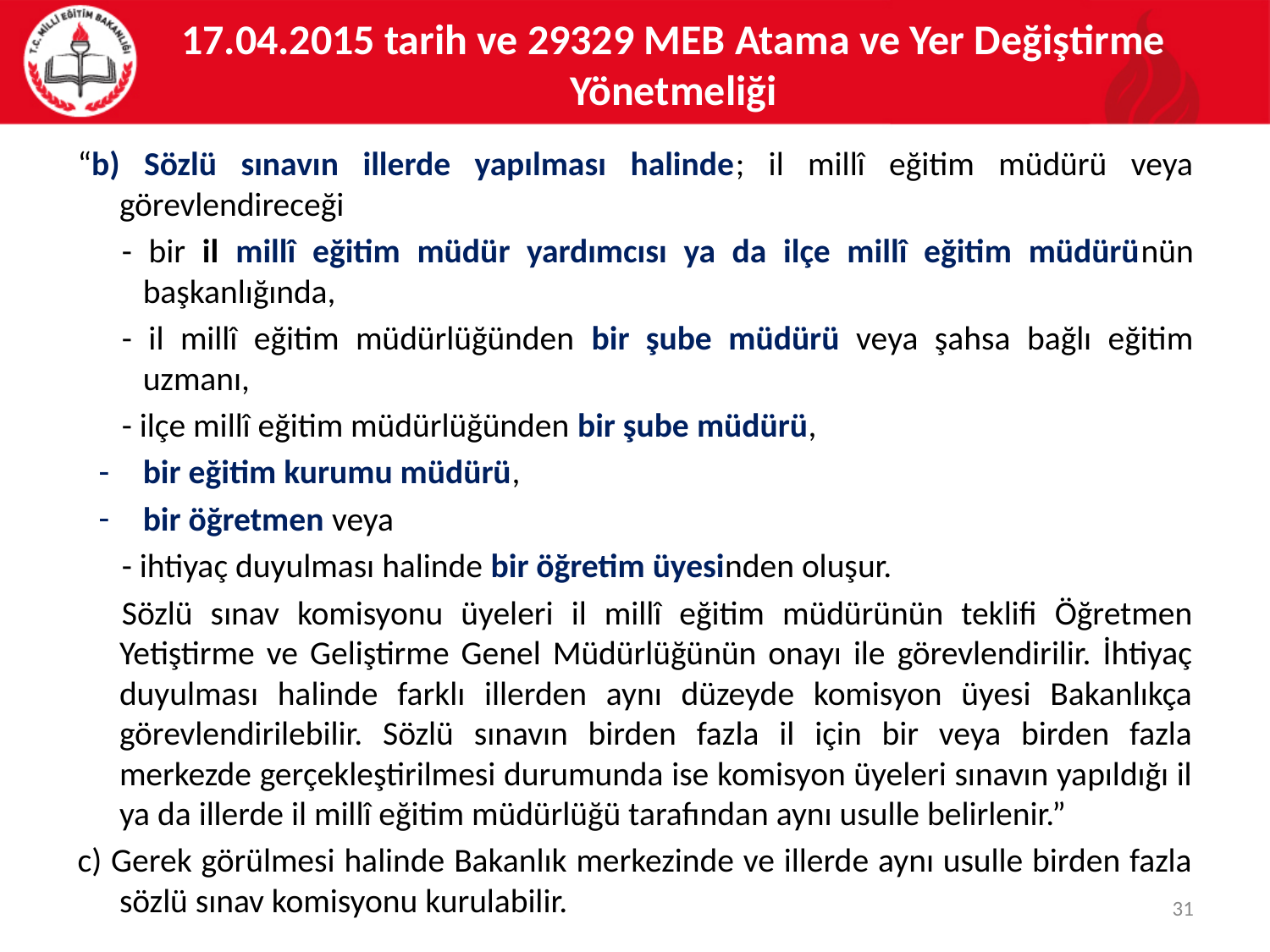

# 17.04.2015 tarih ve 29329 MEB Atama ve Yer Değiştirme Yönetmeliği
“b) Sözlü sınavın illerde yapılması halinde; il millî eğitim müdürü veya görevlendireceği
- bir il millî eğitim müdür yardımcısı ya da ilçe millî eğitim müdürünün başkanlığında,
- il millî eğitim müdürlüğünden bir şube müdürü veya şahsa bağlı eğitim uzmanı,
- ilçe millî eğitim müdürlüğünden bir şube müdürü,
bir eğitim kurumu müdürü,
bir öğretmen veya
- ihtiyaç duyulması halinde bir öğretim üyesinden oluşur.
Sözlü sınav komisyonu üyeleri il millî eğitim müdürünün teklifi Öğretmen Yetiştirme ve Geliştirme Genel Müdürlüğünün onayı ile görevlendirilir. İhtiyaç duyulması halinde farklı illerden aynı düzeyde komisyon üyesi Bakanlıkça görevlendirilebilir. Sözlü sınavın birden fazla il için bir veya birden fazla merkezde gerçekleştirilmesi durumunda ise komisyon üyeleri sınavın yapıldığı il ya da illerde il millî eğitim müdürlüğü tarafından aynı usulle belirlenir.”
c) Gerek görülmesi halinde Bakanlık merkezinde ve illerde aynı usulle birden fazla sözlü sınav komisyonu kurulabilir.

31